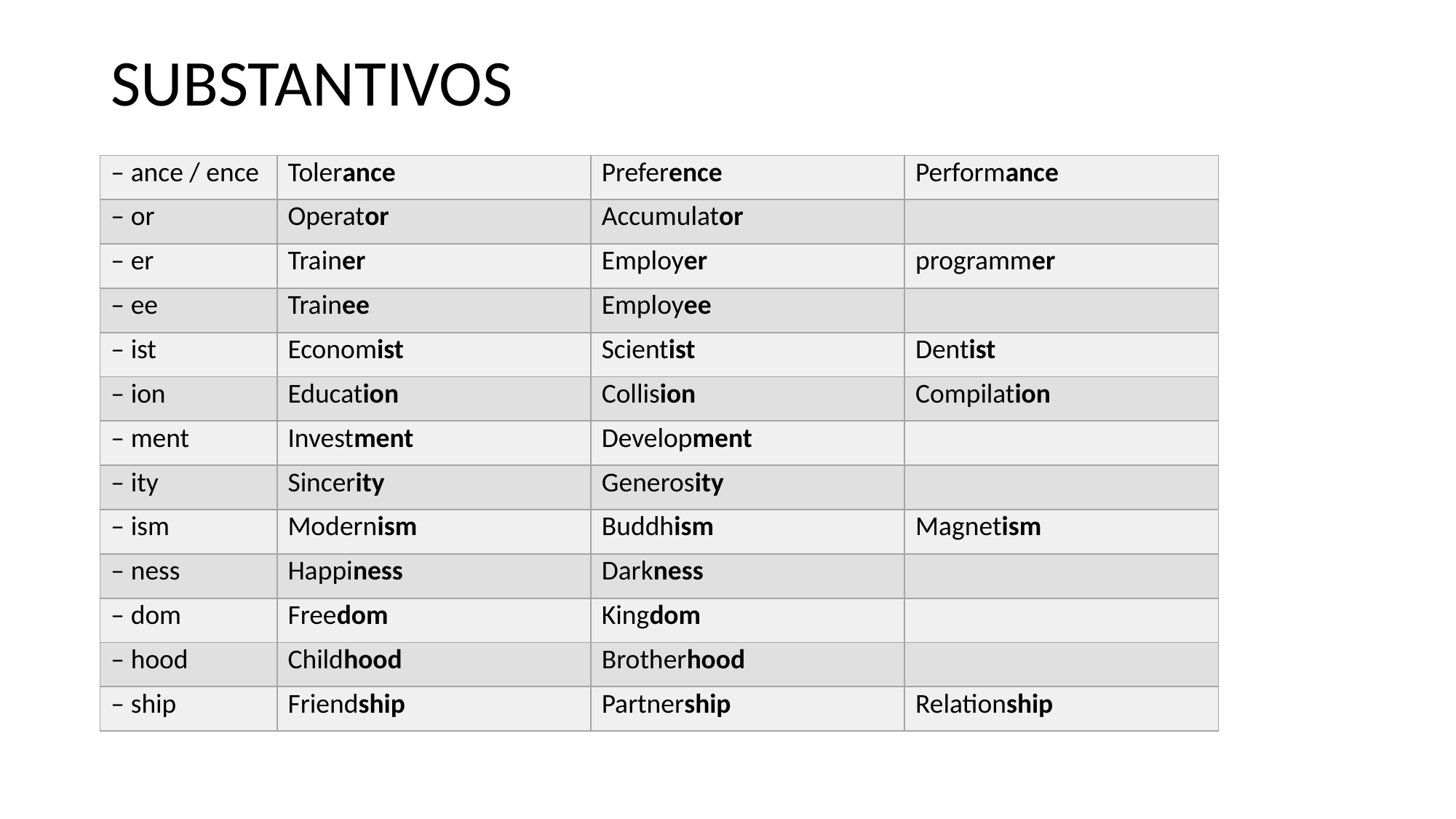

# SUBSTANTIVOS
| – ance / ence | Tolerance | Preference | Performance |
| --- | --- | --- | --- |
| – or | Operator | Accumulator |  |
| – er | Trainer | Employer | programmer |
| – ee | Trainee | Employee |  |
| – ist | Economist | Scientist | Dentist |
| – ion | Education | Collision | Compilation |
| – ment | Investment | Development |  |
| – ity | Sincerity | Generosity |  |
| – ism | Modernism | Buddhism | Magnetism |
| – ness | Happiness | Darkness |  |
| – dom | Freedom | Kingdom |  |
| – hood | Childhood | Brotherhood |  |
| – ship | Friendship | Partnership | Relationship |